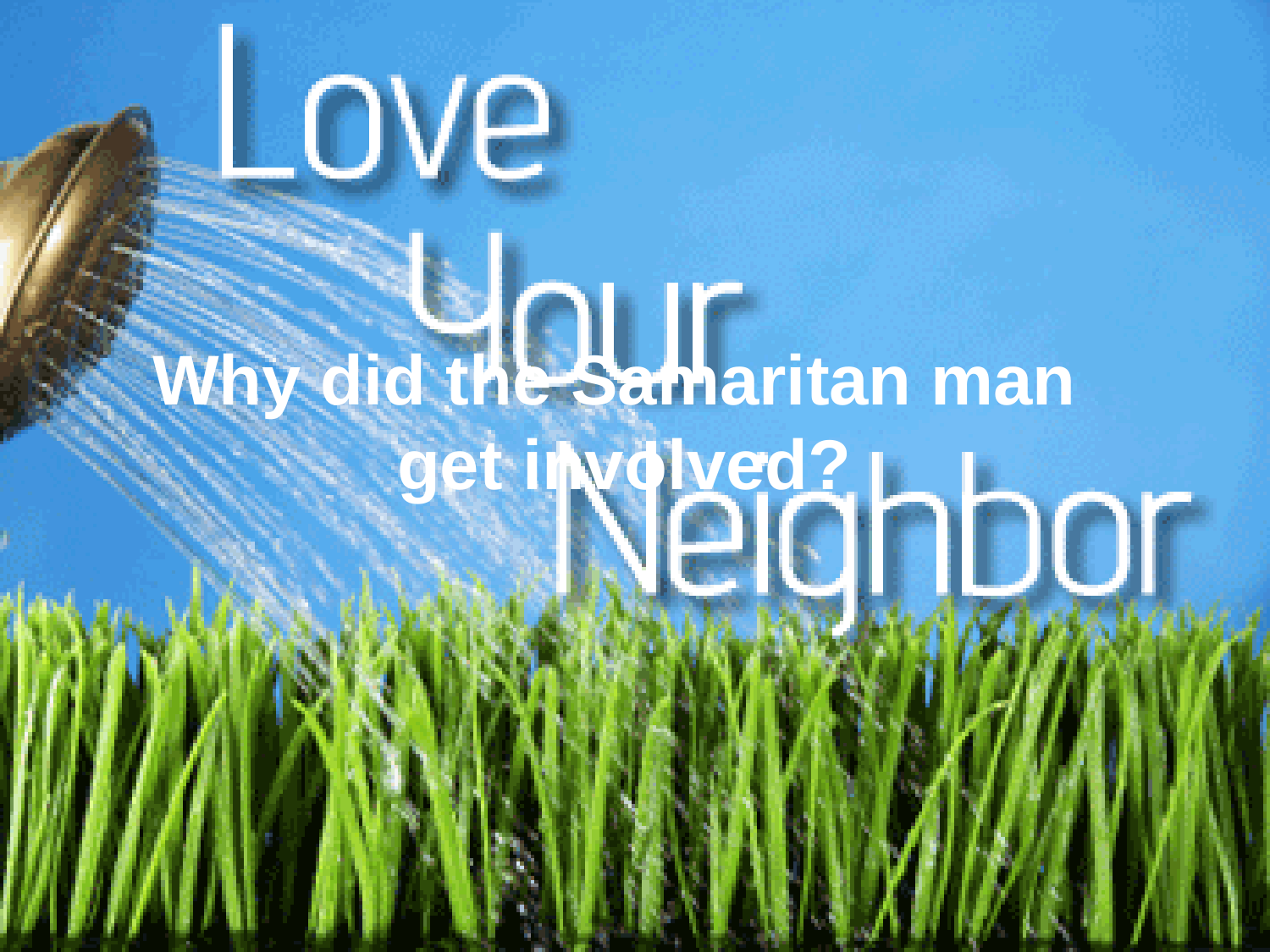

Why did the Samaritan man
get involved?